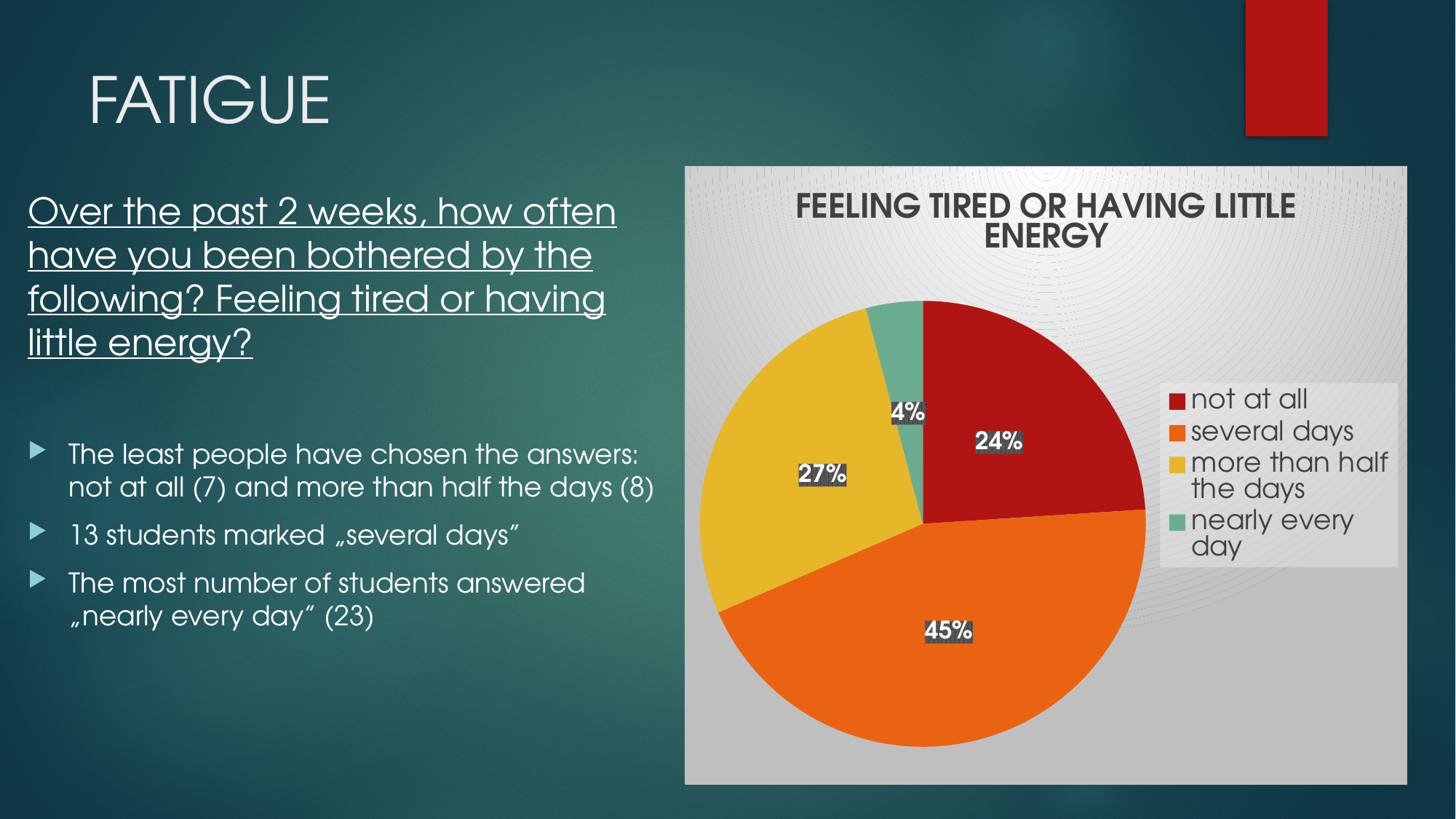

# FATIGUE

### Chart:

| Category | FEELING TIRED OR HAVING LITTLE ENERGY |
|---|---|
| not at all | 7.0 |
| several days | 13.0 |
| more than half the days | 8.0 |
| nearly every day | 1.2 |
Over the past 2 weeks, how often have you been bothered by the following? Feeling tired or having little energy?

The least people have chosen the answers: not at all (7) and more than half the days (8)
13 students marked „several days”
The most number of students answered „nearly every day” (23)